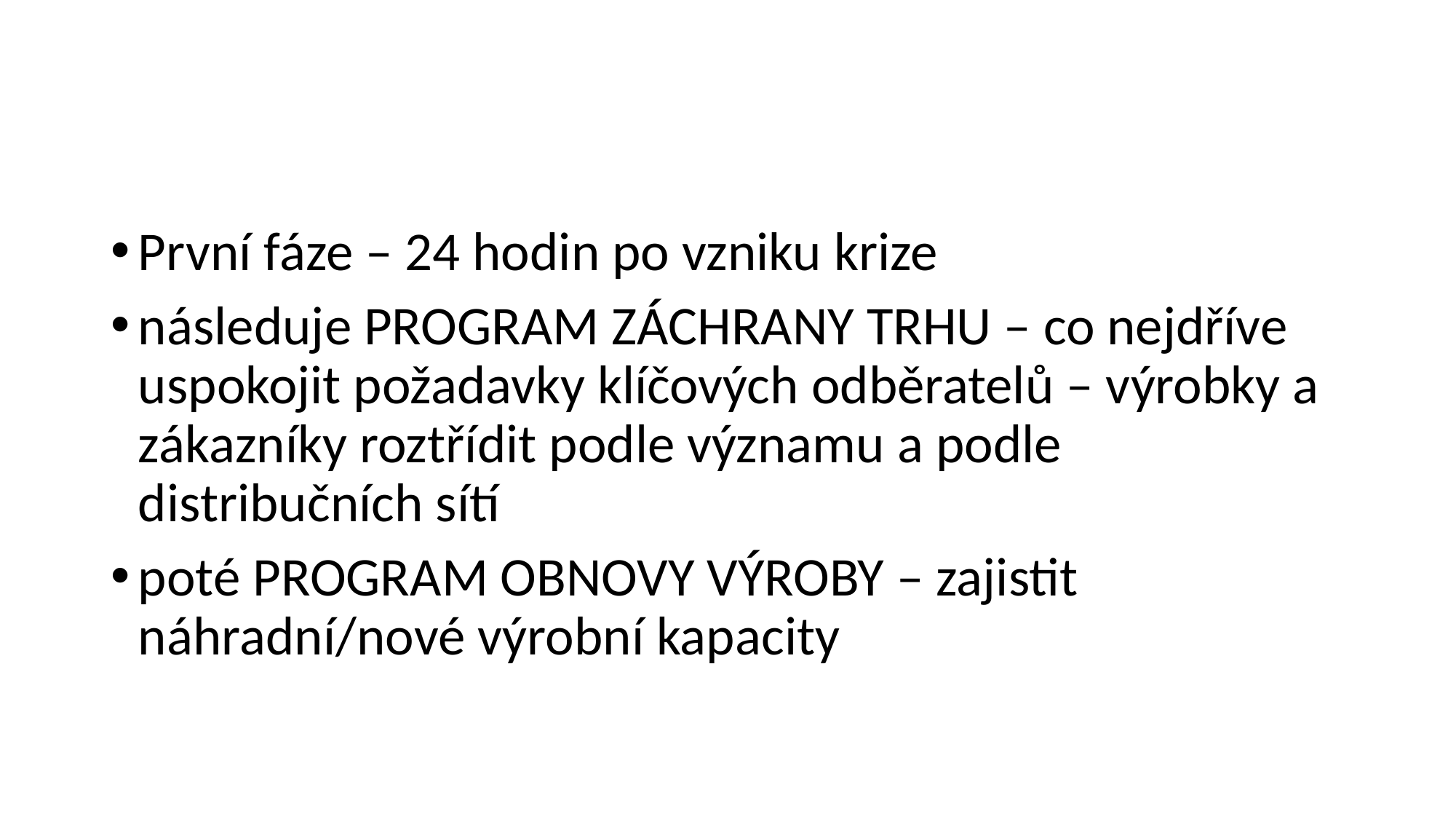

#
První fáze – 24 hodin po vzniku krize
následuje PROGRAM ZÁCHRANY TRHU – co nejdříve uspokojit požadavky klíčových odběratelů – výrobky a zákazníky roztřídit podle významu a podle distribučních sítí
poté PROGRAM OBNOVY VÝROBY – zajistit náhradní/nové výrobní kapacity